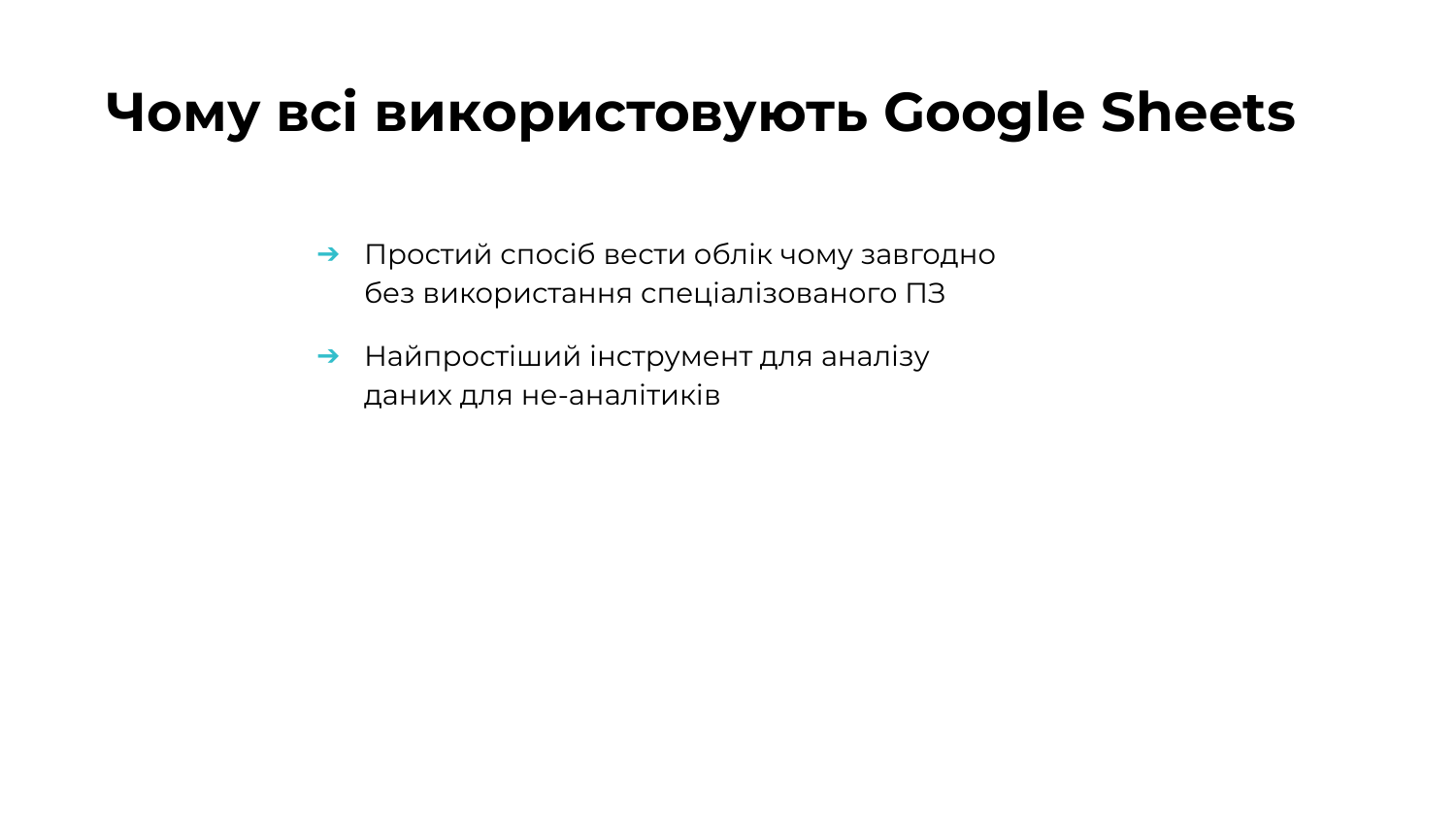

Чому всі використовують Google Sheets
Простий спосіб вести облік чому завгодно без використання спеціалізованого ПЗ
Найпростіший інструмент для аналізу даних для не-аналітиків